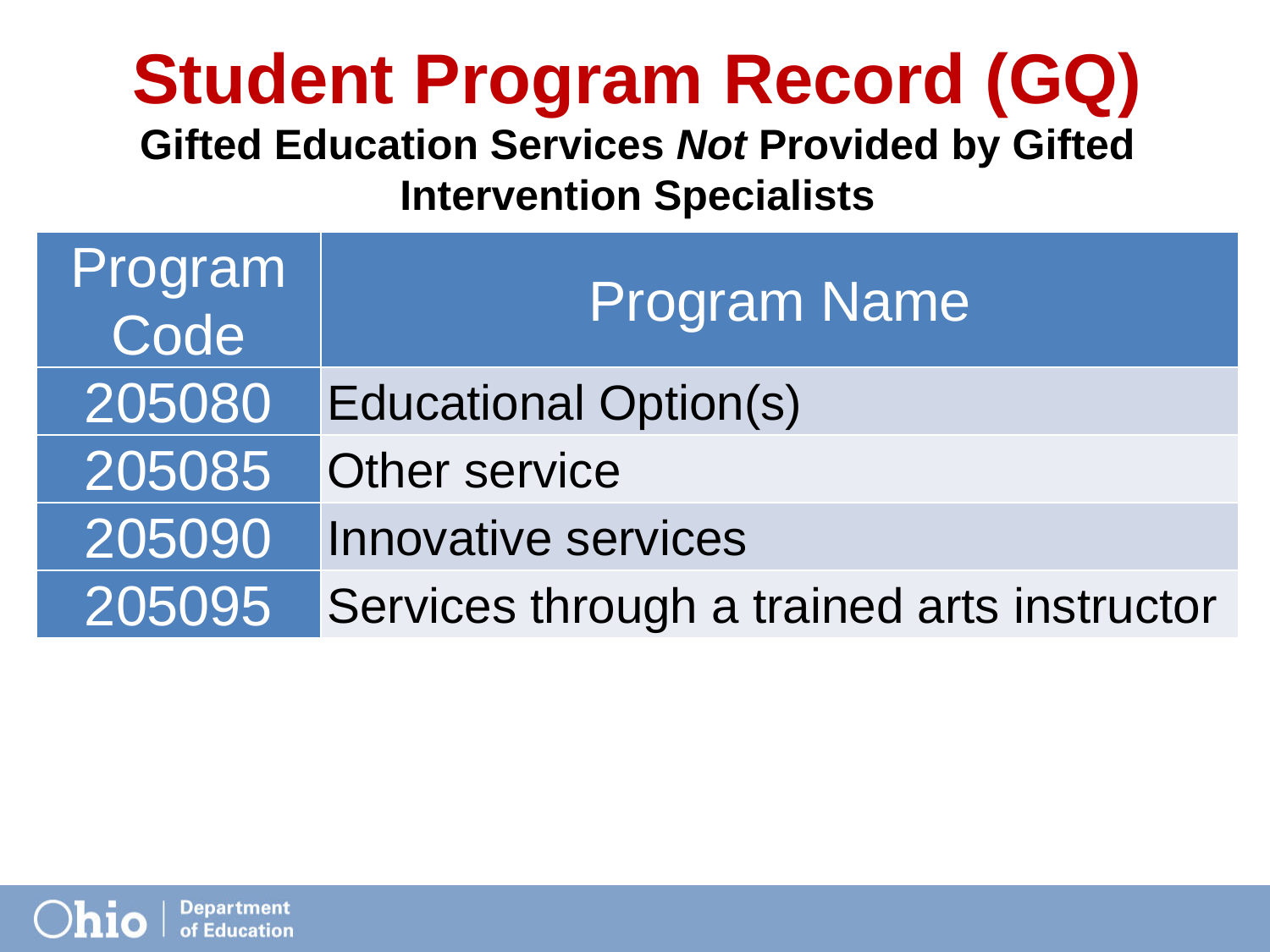

# Student Program Record (GQ) Gifted Education Services Not Provided by Gifted Intervention Specialists

| Program Code | Program Name |
| --- | --- |
| 205080 | Educational Option(s) |
| 205085 | Other service |
| 205090 | Innovative services |
| 205095 | Services through a trained arts instructor |